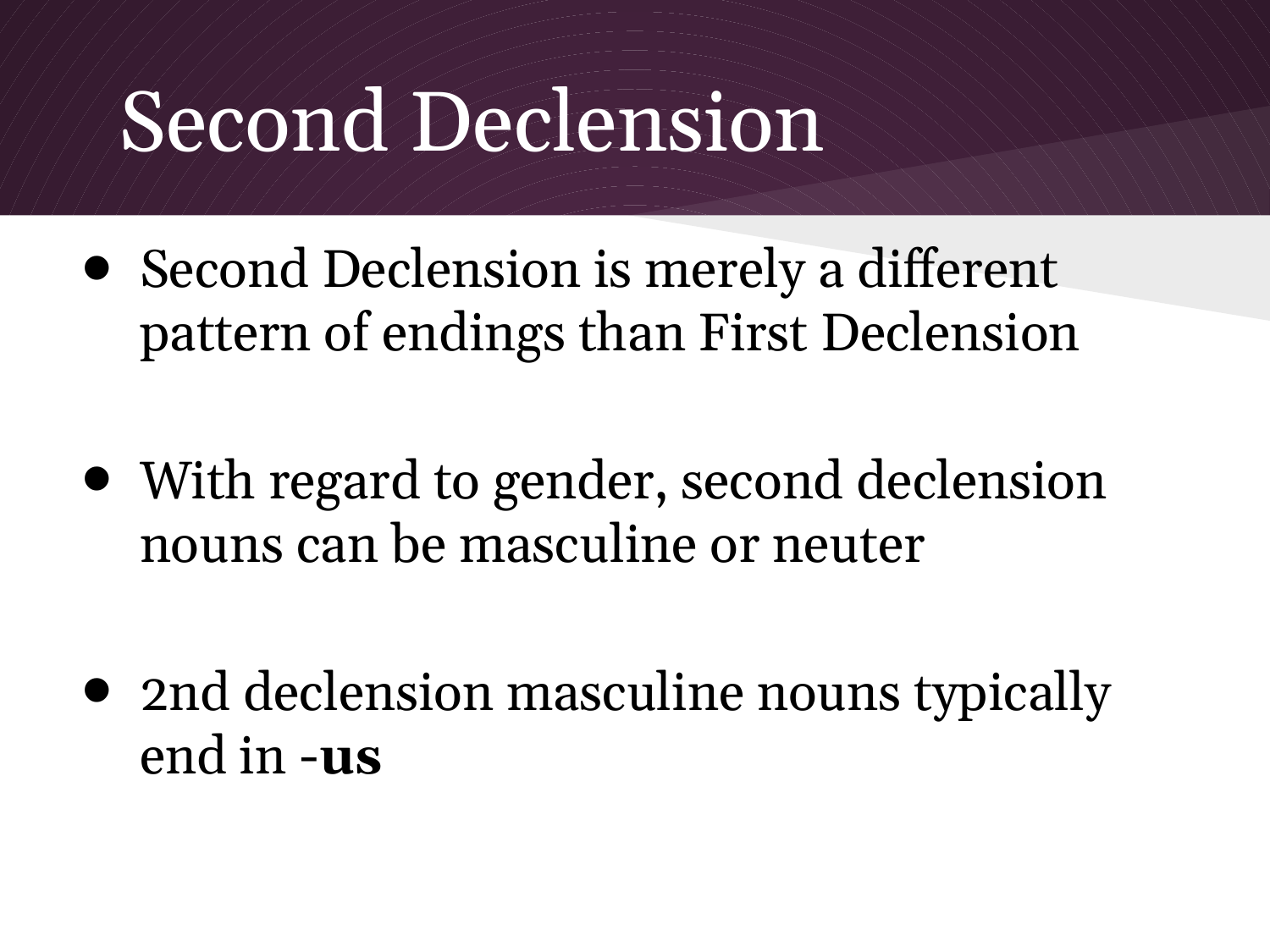

# Second Declension
Second Declension is merely a different pattern of endings than First Declension

With regard to gender, second declension nouns can be masculine or neuter

2nd declension masculine nouns typically end in -us